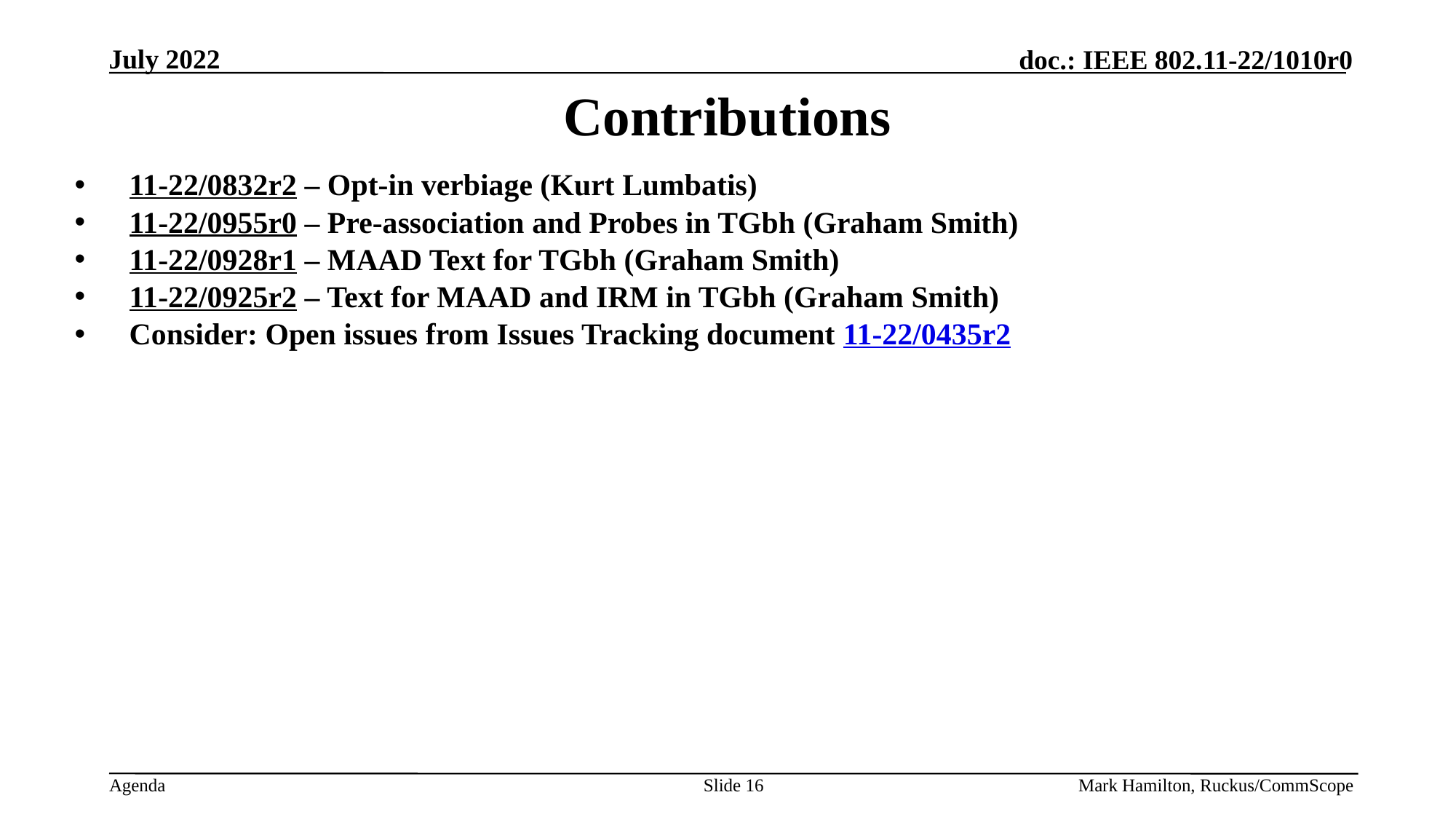

# Contributions
11-22/0832r2 – Opt-in verbiage (Kurt Lumbatis)
11-22/0955r0 – Pre-association and Probes in TGbh (Graham Smith)
11-22/0928r1 – MAAD Text for TGbh (Graham Smith)
11-22/0925r2 – Text for MAAD and IRM in TGbh (Graham Smith)
Consider: Open issues from Issues Tracking document 11-22/0435r2
Slide 16